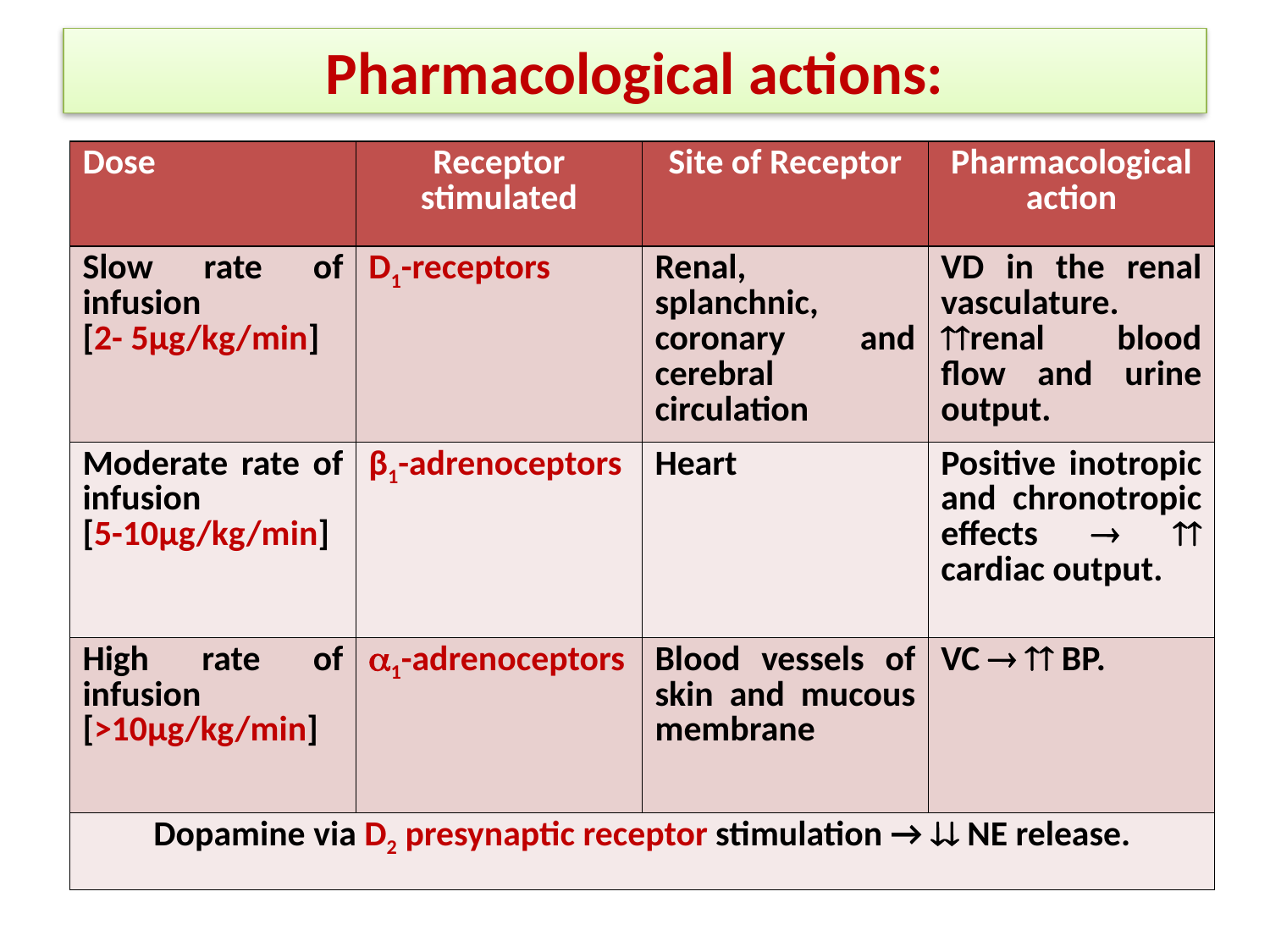

# Pharmacological actions:
| Dose | Receptor stimulated | Site of Receptor | Pharmacological action |
| --- | --- | --- | --- |
| Slow rate of infusion [2- 5µg/kg/min] | D1-receptors | Renal, splanchnic, coronary and cerebral circulation | VD in the renal vasculature. ↑↑renal blood flow and urine output. |
| Moderate rate of infusion [5-10µg/kg/min] | β1-adrenoceptors | Heart | Positive inotropic and chronotropic effects → ↑↑ cardiac output. |
| High rate of infusion [>10µg/kg/min] | α1-adrenoceptors | Blood vessels of skin and mucous membrane | VC → ↑↑ BP. |
| Dopamine via D2 presynaptic receptor stimulation → ↓↓ NE release. |  |  |  |